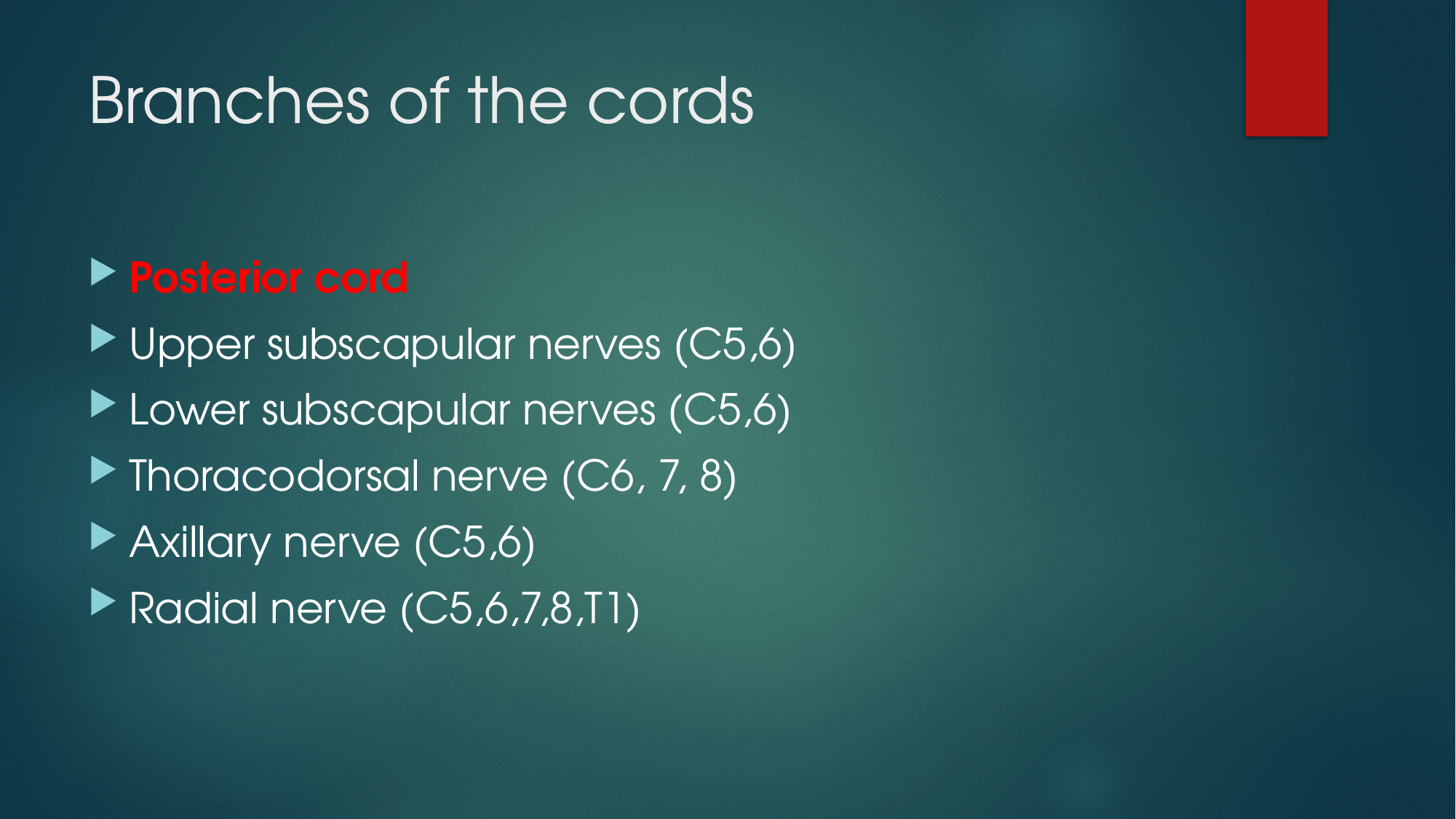

# Branches of the cords
Posterior cord
Upper subscapular nerves (C5,6)
Lower subscapular nerves (C5,6)
Thoracodorsal nerve (C6, 7, 8)
Axillary nerve (C5,6)
Radial nerve (C5,6,7,8,T1)